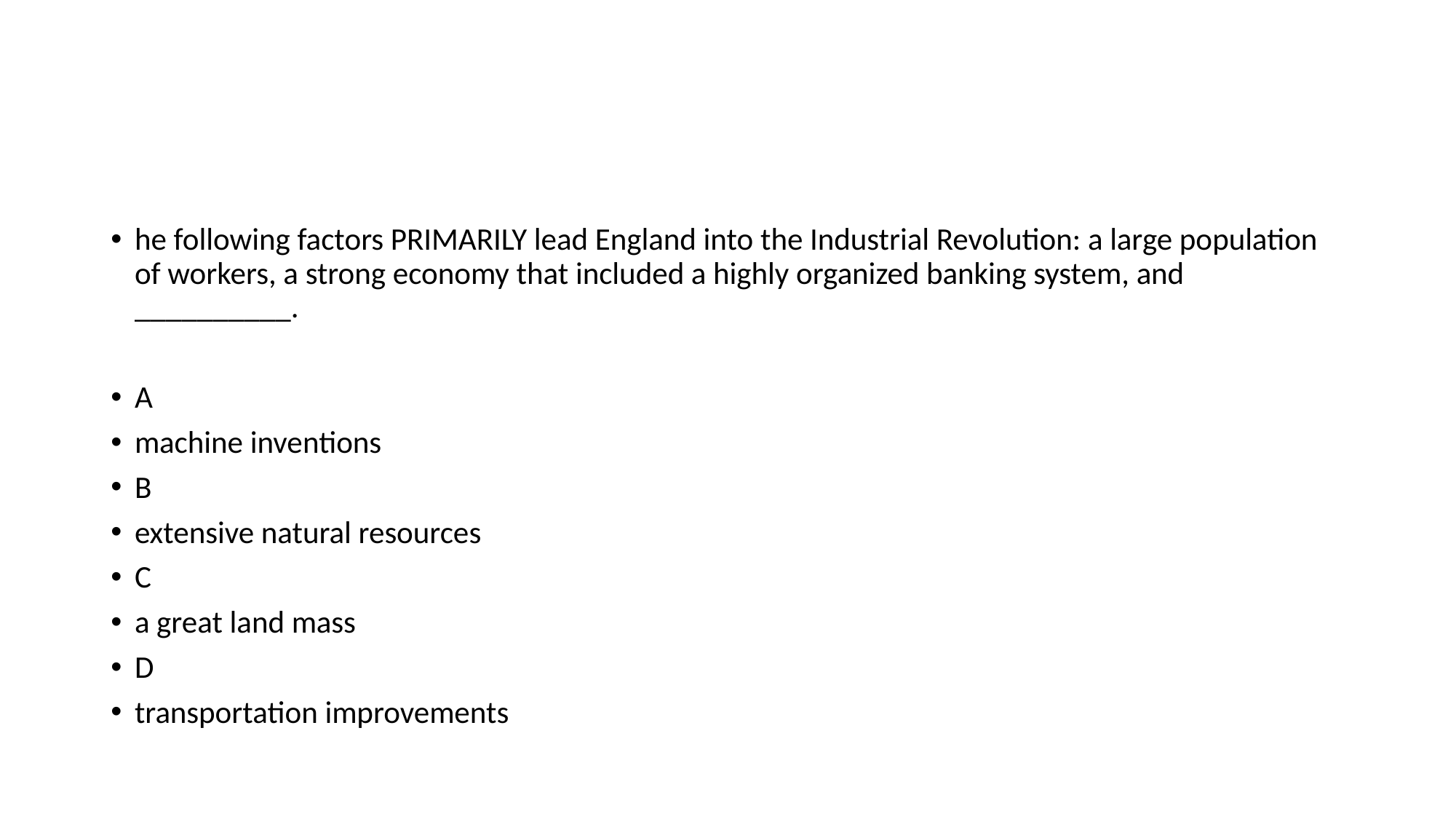

#
he following factors PRIMARILY lead England into the Industrial Revolution: a large population of workers, a strong economy that included a highly organized banking system, and __________.

A
machine inventions
B
extensive natural resources
C
a great land mass
D
transportation improvements